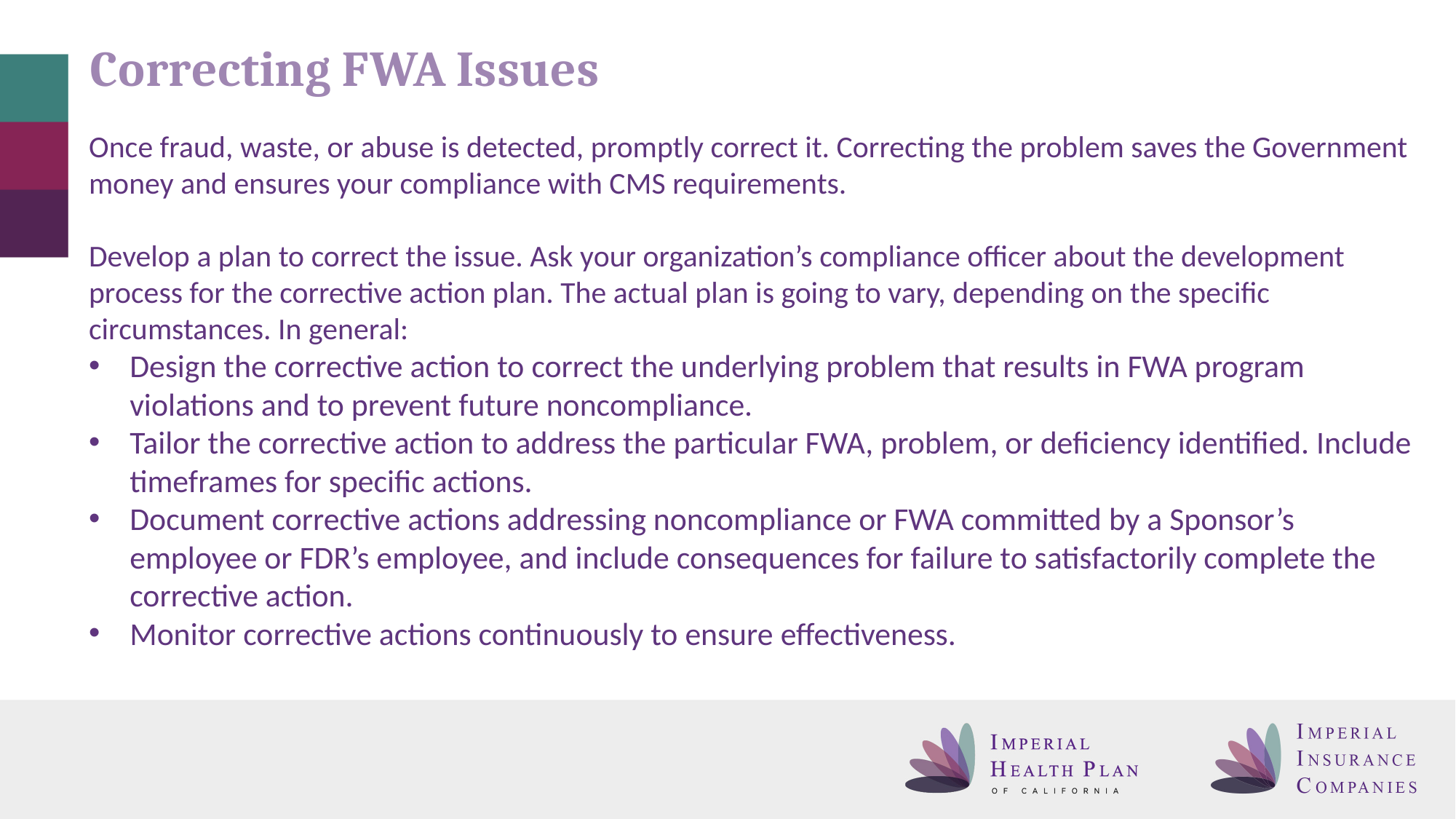

# Correcting FWA Issues
Once fraud, waste, or abuse is detected, promptly correct it. Correcting the problem saves the Government money and ensures your compliance with CMS requirements.

Develop a plan to correct the issue. Ask your organization’s compliance officer about the development process for the corrective action plan. The actual plan is going to vary, depending on the specific circumstances. In general:
Design the corrective action to correct the underlying problem that results in FWA program violations and to prevent future noncompliance.
Tailor the corrective action to address the particular FWA, problem, or deficiency identified. Include timeframes for specific actions.
Document corrective actions addressing noncompliance or FWA committed by a Sponsor’s employee or FDR’s employee, and include consequences for failure to satisfactorily complete the corrective action.
Monitor corrective actions continuously to ensure effectiveness.